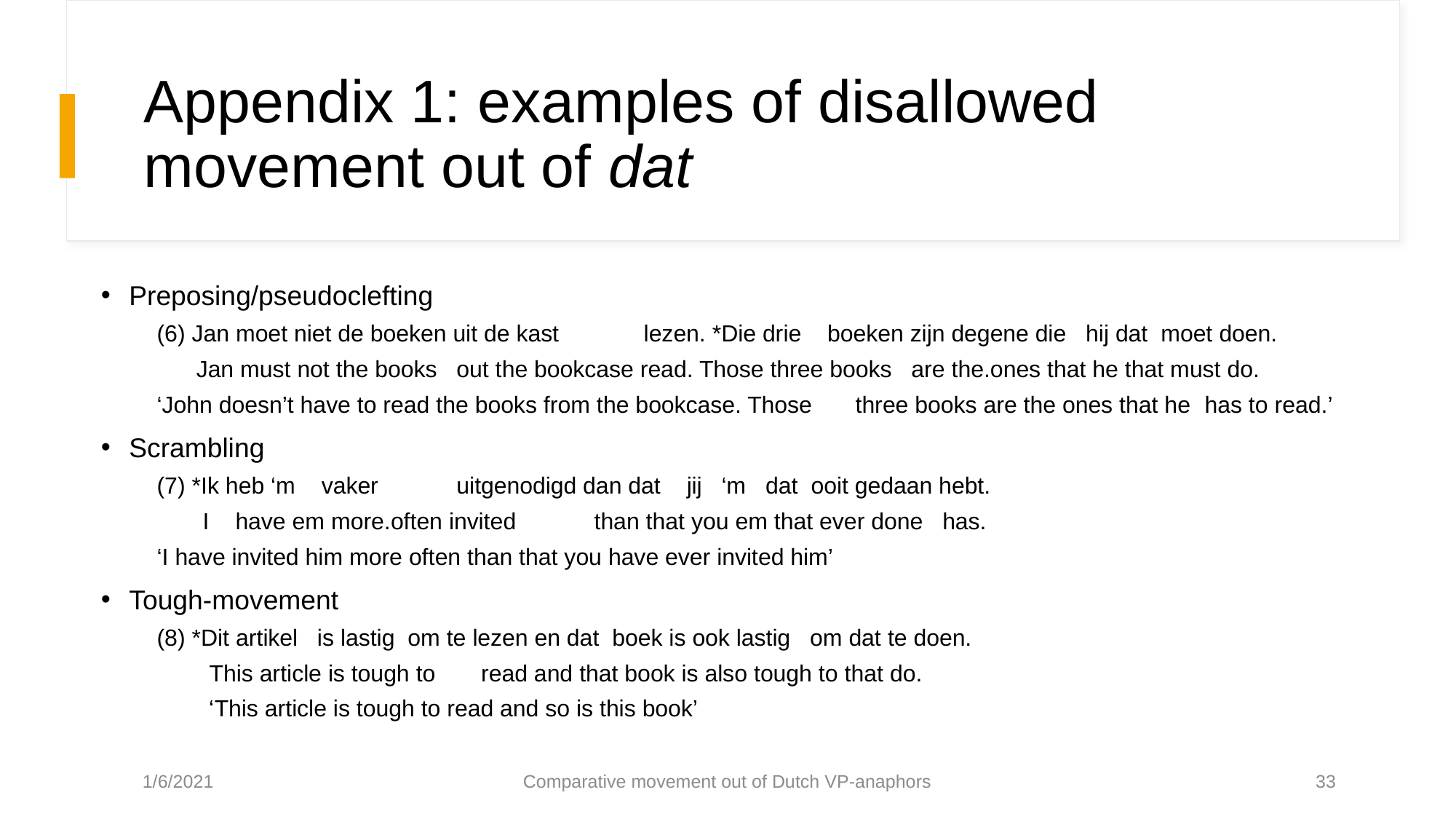

# Appendix 1: examples of disallowed movement out of dat
Preposing/pseudoclefting
(6) Jan moet niet de boeken uit de kast             lezen. *Die drie    boeken zijn degene die   hij dat  moet doen.
      Jan must not the books   out the bookcase read. Those three books   are the.ones that he that must do.
	‘John doesn’t have to read the books from the bookcase. Those 	three books are the ones that he 	has to read.’
Scrambling
(7) *Ik heb ‘m    vaker            uitgenodigd dan dat    jij   ‘m   dat  ooit gedaan hebt.
       I    have em more.often invited            than that you em that ever done   has.
	‘I have invited him more often than that you have ever invited him’
Tough-movement
(8) *Dit artikel   is lastig  om te lezen en dat  boek is ook lastig   om dat te doen.
        This article is tough to       read and that book is also tough to that do.
        ‘This article is tough to read and so is this book’

1/6/2021
Comparative movement out of Dutch VP-anaphors
33